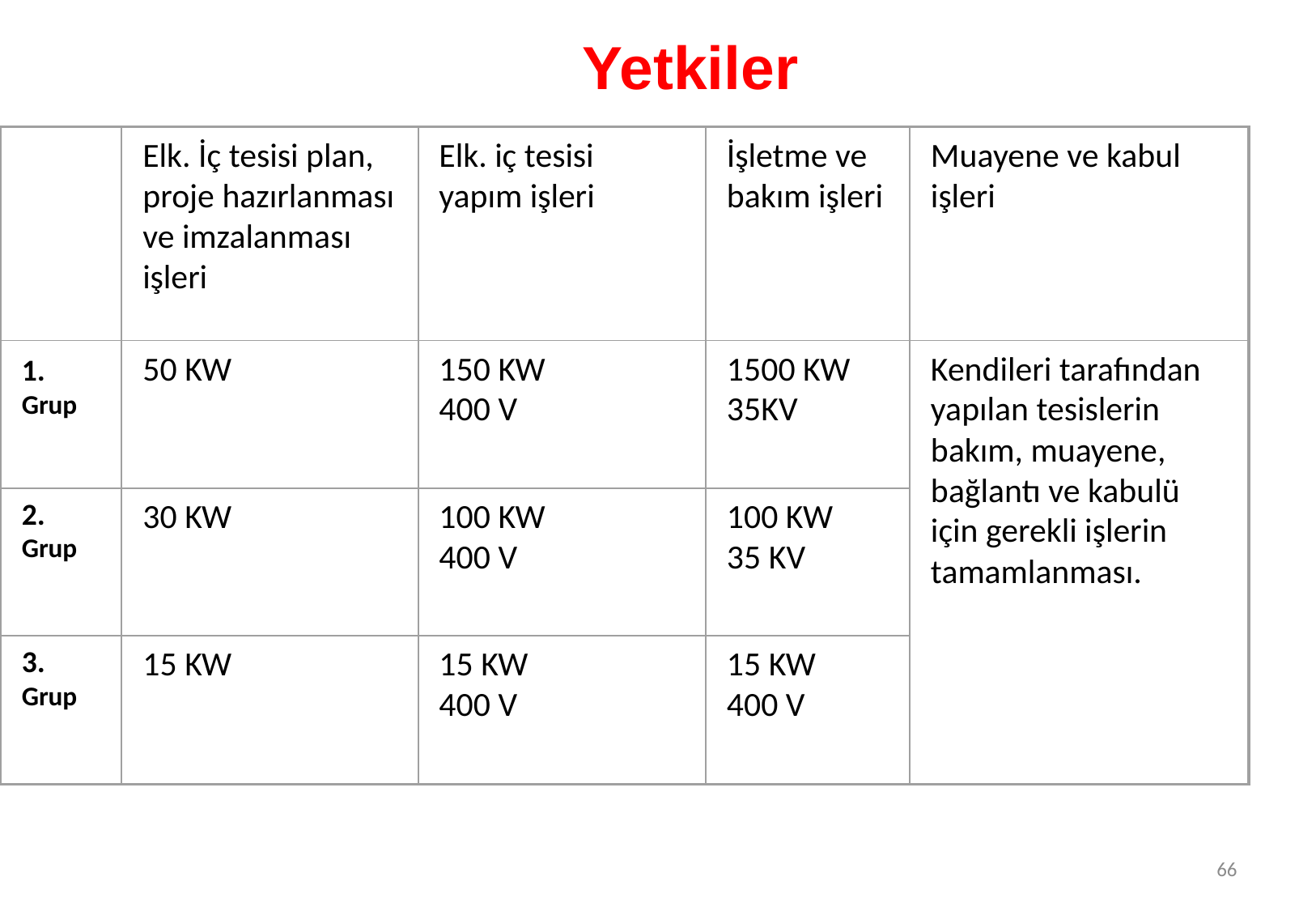

Yetkiler

Elk. İç tesisi plan, proje hazırlanması ve imzalanması işleri

Elk. iç tesisi yapım işleri

İşletme ve bakım işleri

Muayene ve kabul işleri

1. Grup

50 KW

150 KW
400 V

1500 KW
35KV

Kendileri tarafından yapılan tesislerin bakım, muayene, bağlantı ve kabulü için gerekli işlerin tamamlanması.

2. Grup

30 KW

100 KW
400 V

100 KW
35 KV

3. Grup

15 KW

15 KW
400 V

15 KW
400 V

66